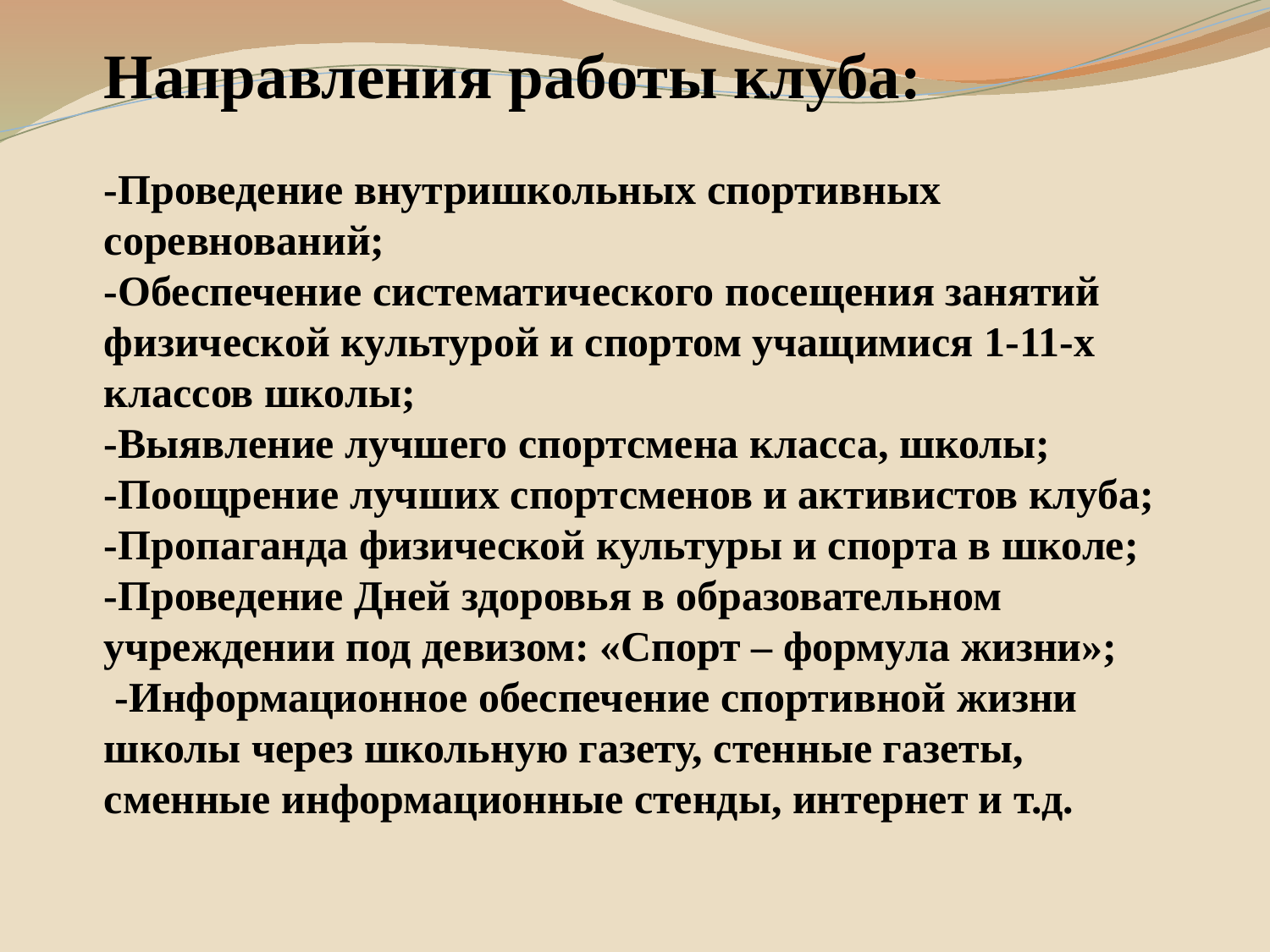

# Направления работы клуба:   -Проведение внутришкольных спортивных соревнований; -Обеспечение систематического посещения занятий физической культурой и спортом учащимися 1-11-х классов школы; -Выявление лучшего спортсмена класса, школы; -Поощрение лучших спортсменов и активистов клуба; -Пропаганда физической культуры и спорта в школе; -Проведение Дней здоровья в образовательном учреждении под девизом: «Спорт – формула жизни»; -Информационное обеспечение спортивной жизни школы через школьную газету, стенные газеты, сменные информационные стенды, интернет и т.д.